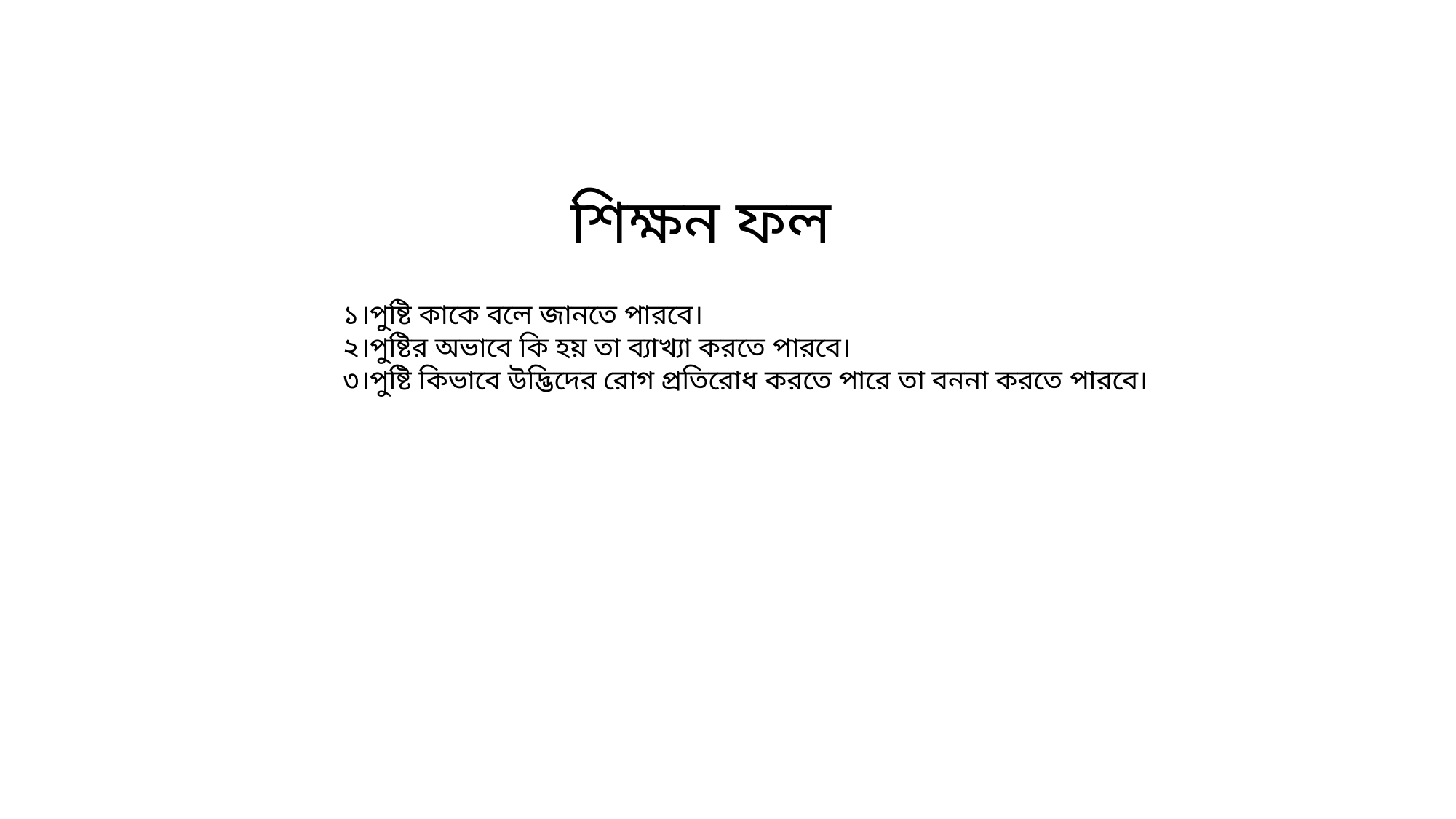

শিক্ষন ফল
১।পুষ্টি কাকে বলে জানতে পারবে।
২।পুষ্টির অভাবে কি হয় তা ব্যাখ্যা করতে পারবে।
৩।পুষ্টি কিভাবে উদ্ভিদের রোগ প্রতিরোধ করতে পারে তা বননা করতে পারবে।